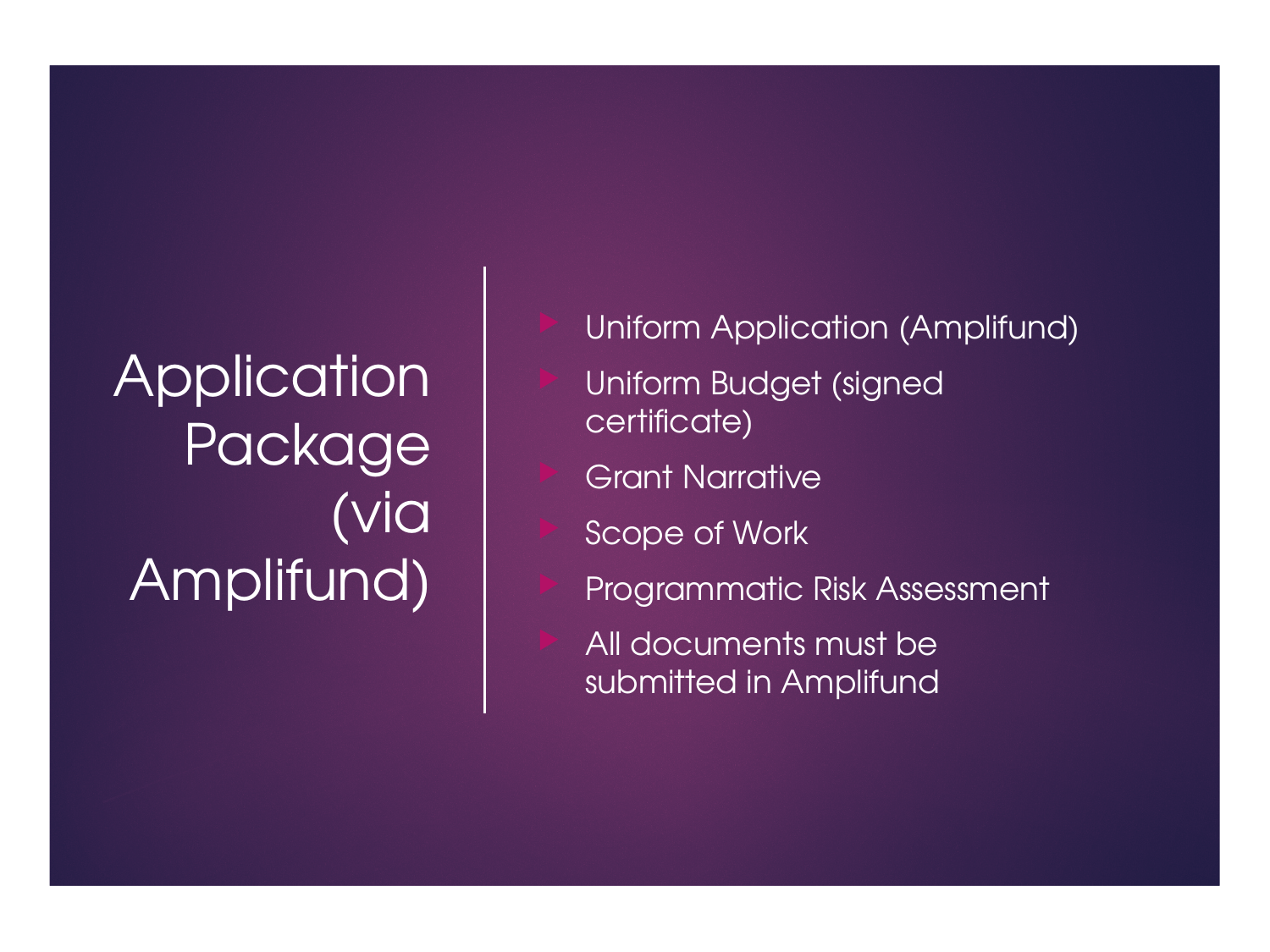

# Application Package (via Amplifund)

Uniform Application (Amplifund)
Uniform Budget (signed certificate)
Grant Narrative
Scope of Work
Programmatic Risk Assessment
All documents must be submitted in Amplifund